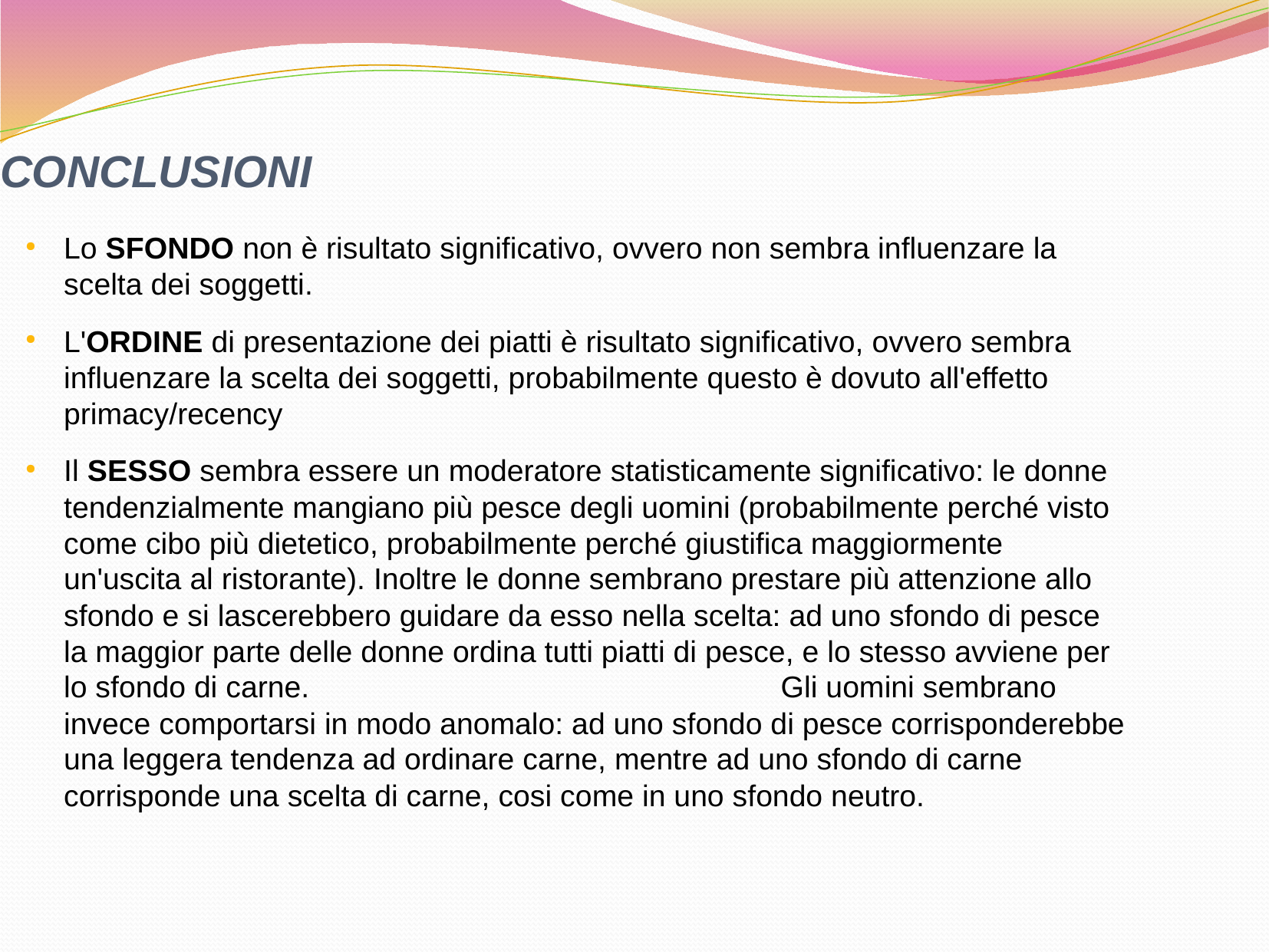

CONCLUSIONI
Lo SFONDO non è risultato significativo, ovvero non sembra influenzare la scelta dei soggetti.
L'ORDINE di presentazione dei piatti è risultato significativo, ovvero sembra influenzare la scelta dei soggetti, probabilmente questo è dovuto all'effetto primacy/recency
Il SESSO sembra essere un moderatore statisticamente significativo: le donne tendenzialmente mangiano più pesce degli uomini (probabilmente perché visto come cibo più dietetico, probabilmente perché giustifica maggiormente un'uscita al ristorante). Inoltre le donne sembrano prestare più attenzione allo sfondo e si lascerebbero guidare da esso nella scelta: ad uno sfondo di pesce la maggior parte delle donne ordina tutti piatti di pesce, e lo stesso avviene per lo sfondo di carne.                                                        Gli uomini sembrano invece comportarsi in modo anomalo: ad uno sfondo di pesce corrisponderebbe una leggera tendenza ad ordinare carne, mentre ad uno sfondo di carne corrisponde una scelta di carne, cosi come in uno sfondo neutro.